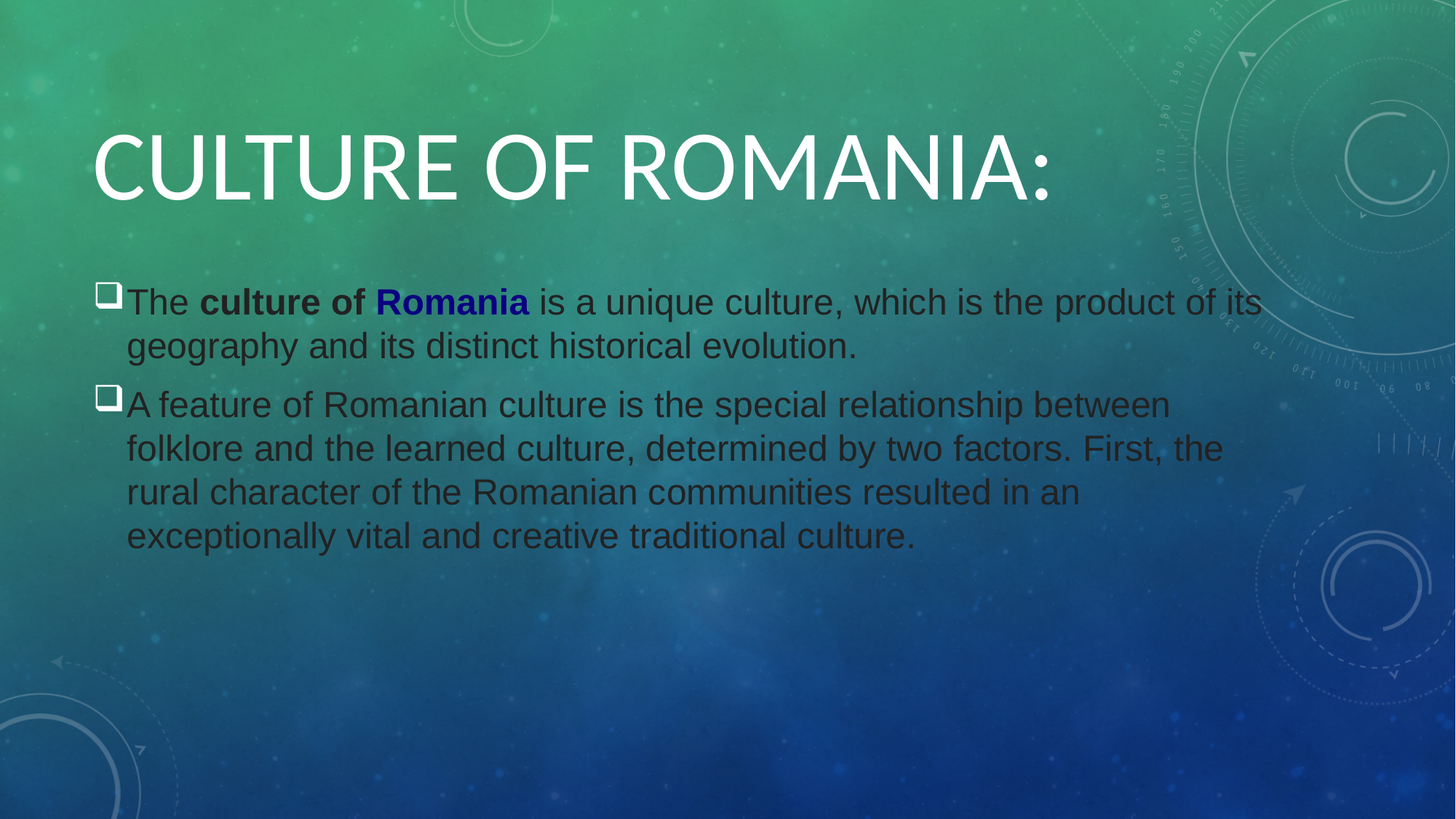

# Culture of Romania:
The culture of Romania is a unique culture, which is the product of its geography and its distinct historical evolution.
A feature of Romanian culture is the special relationship between folklore and the learned culture, determined by two factors. First, the rural character of the Romanian communities resulted in an exceptionally vital and creative traditional culture.